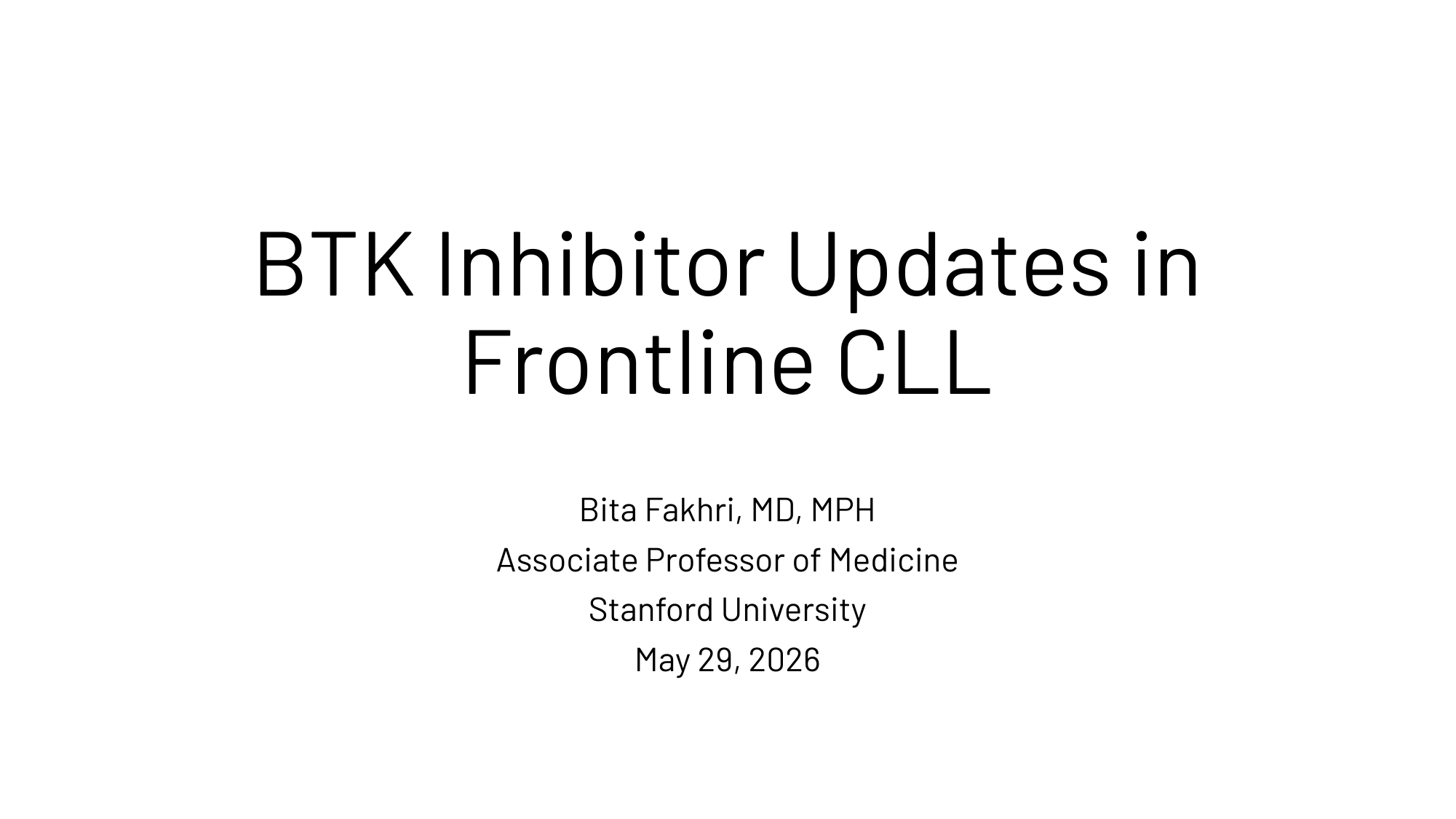

# BTK Inhibitor Updates in Frontline CLL
Bita Fakhri, MD, MPH
Associate Professor of Medicine
Stanford University
May 29, 2026